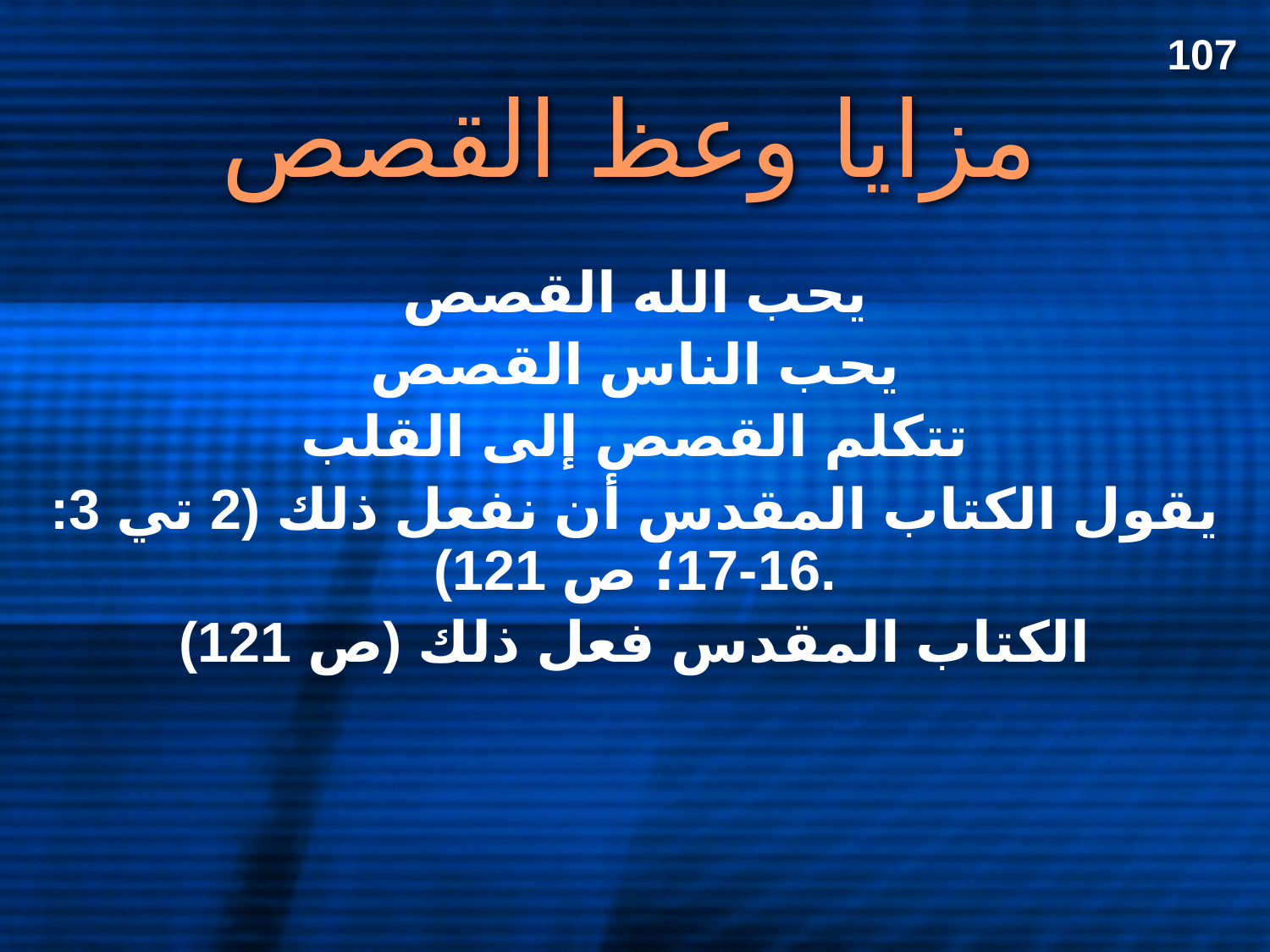

107
# مزايا وعظ القصص
يحب الله القصص
يحب الناس القصص
تتكلم القصص إلى القلب
يقول الكتاب المقدس أن نفعل ذلك (2 تي 3: 16-17؛ ص 121).
الكتاب المقدس فعل ذلك (ص 121)